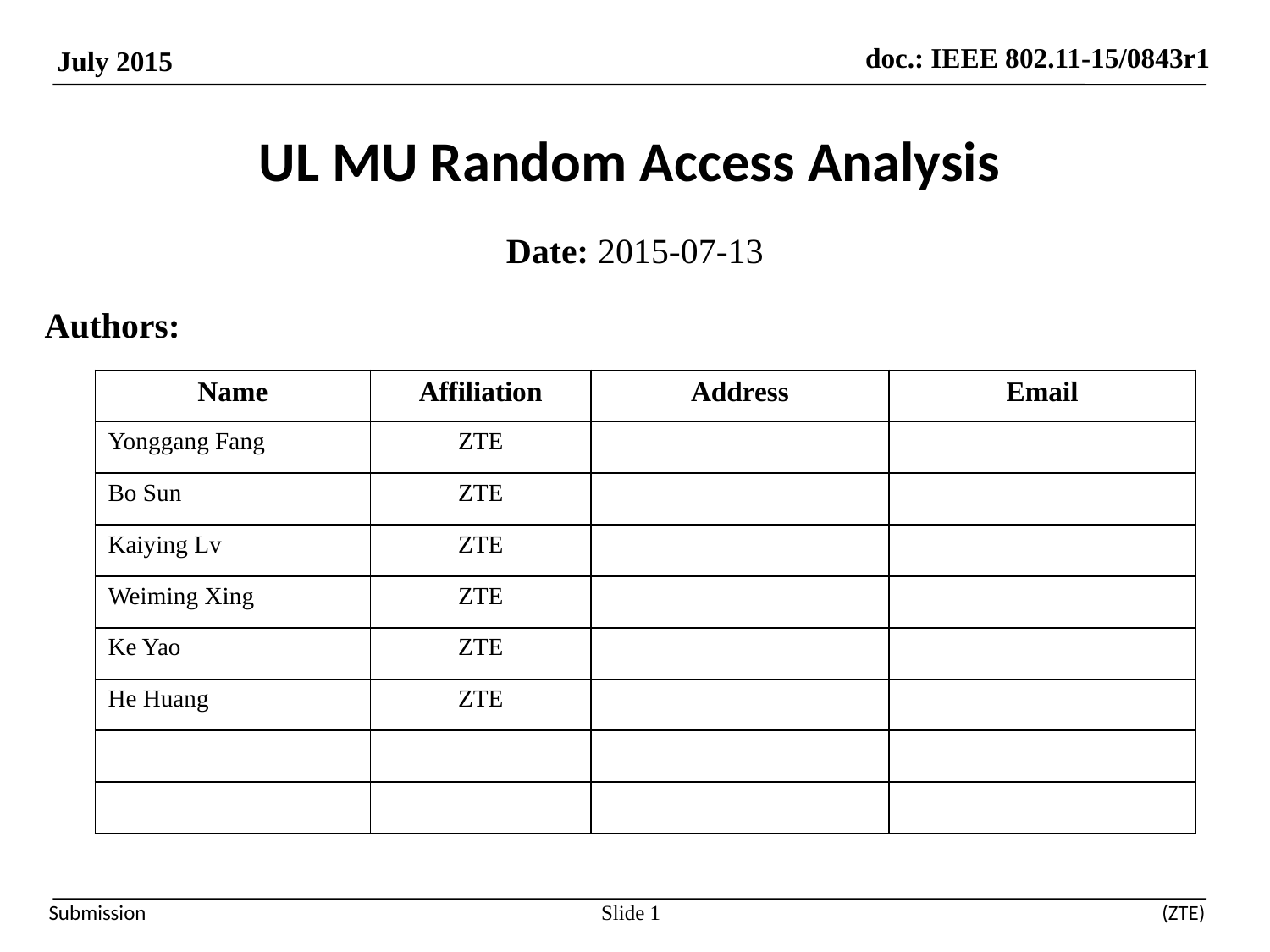

# UL MU Random Access Analysis
Date: 2015-07-13
Authors:
| Name | Affiliation | Address | Email |
| --- | --- | --- | --- |
| Yonggang Fang | ZTE |  |  |
| Bo Sun | ZTE |  |  |
| Kaiying Lv | ZTE |  |  |
| Weiming Xing | ZTE |  |  |
| Ke Yao | ZTE |  |  |
| He Huang | ZTE |  |  |
|  |  |  |  |
|  |  |  |  |
Slide 1